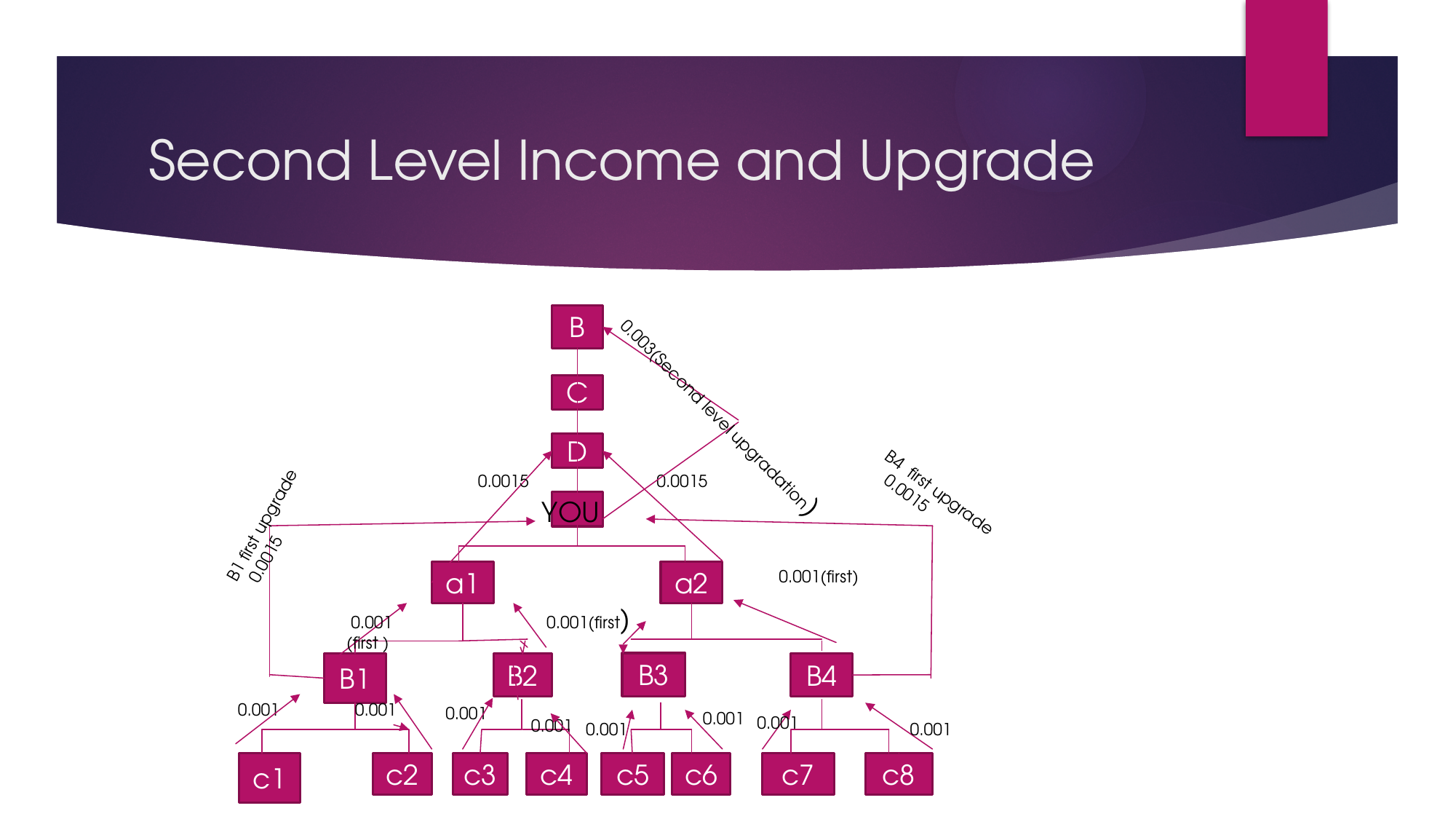

# Second Level Income and Upgrade

0.003(Second level upgradation)
B

B4  first upgrade
   0.0015
C
D
0.0015
0.0015
YOU

B1 first upgrade
  0.0015
0.001(first)
a1
a2
0.001(first)
 0.001 (first )
B3
B1
B2
B4
0.001
0.001
0.001
0.001
0.001
0.001
0.001
0.001
c2
c3
c4
c6
c7
c8
c5
c1